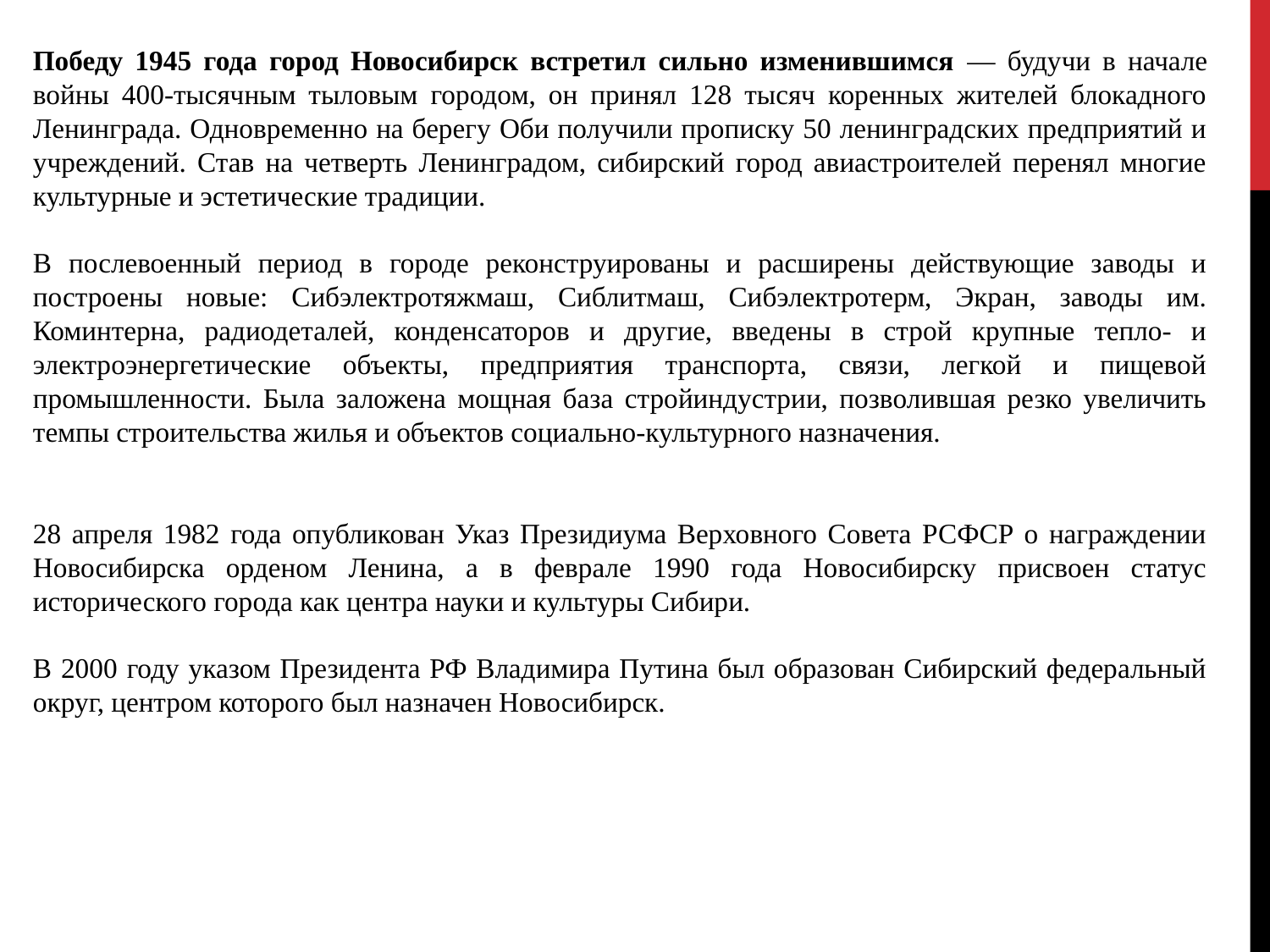

Победу 1945 года город Новосибирск встретил сильно изменившимся — будучи в начале войны 400-тысячным тыловым городом, он принял 128 тысяч коренных жителей блокадного Ленинграда. Одновременно на берегу Оби получили прописку 50 ленинградских предприятий и учреждений. Став на четверть Ленинградом, сибирский город авиастроителей перенял многие культурные и эстетические традиции.

В послевоенный период в городе реконструированы и расширены действующие заводы и построены новые: Сибэлектротяжмаш, Сиблитмаш, Сибэлектротерм, Экран, заводы им. Коминтерна, радиодеталей, конденсаторов и другие, введены в строй крупные тепло- и электроэнергетические объекты, предприятия транспорта, связи, легкой и пищевой промышленности. Была заложена мощная база стройиндустрии, позволившая резко увеличить темпы строительства жилья и объектов социально-культурного назначения.

28 апреля 1982 года опубликован Указ Президиума Верховного Совета РСФСР о награждении Новосибирска орденом Ленина, а в феврале 1990 года Новосибирску присвоен статус исторического города как центра науки и культуры Сибири.

В 2000 году указом Президента РФ Владимира Путина был образован Сибирский федеральный округ, центром которого был назначен Новосибирск.